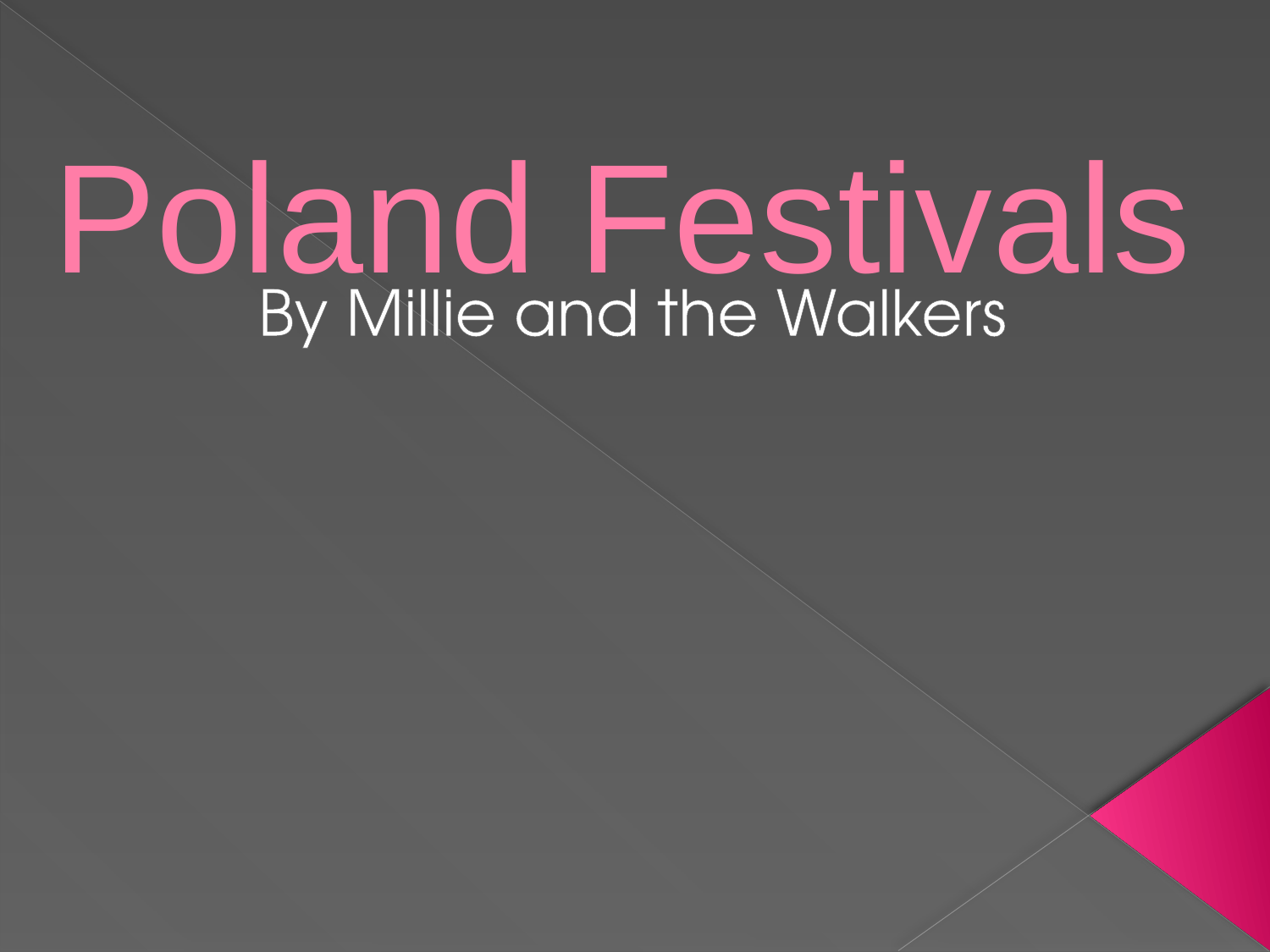

# Poland Festivals
By Millie and the Walkers